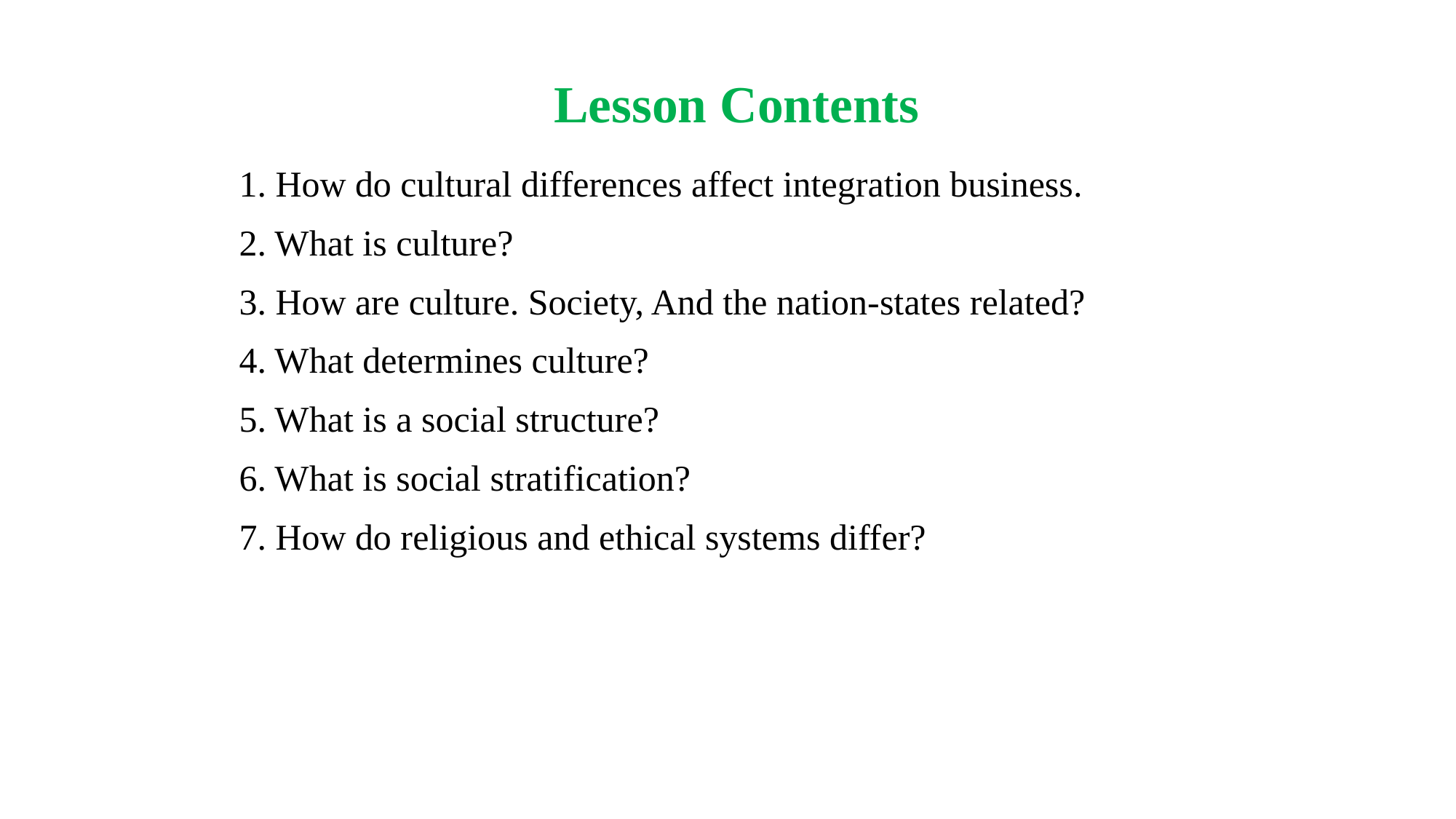

# Lesson Contents
1. How do cultural differences affect integration business.
2. What is culture?
3. How are culture. Society, And the nation-states related?
4. What determines culture?
5. What is a social structure?
6. What is social stratification?
7. How do religious and ethical systems differ?